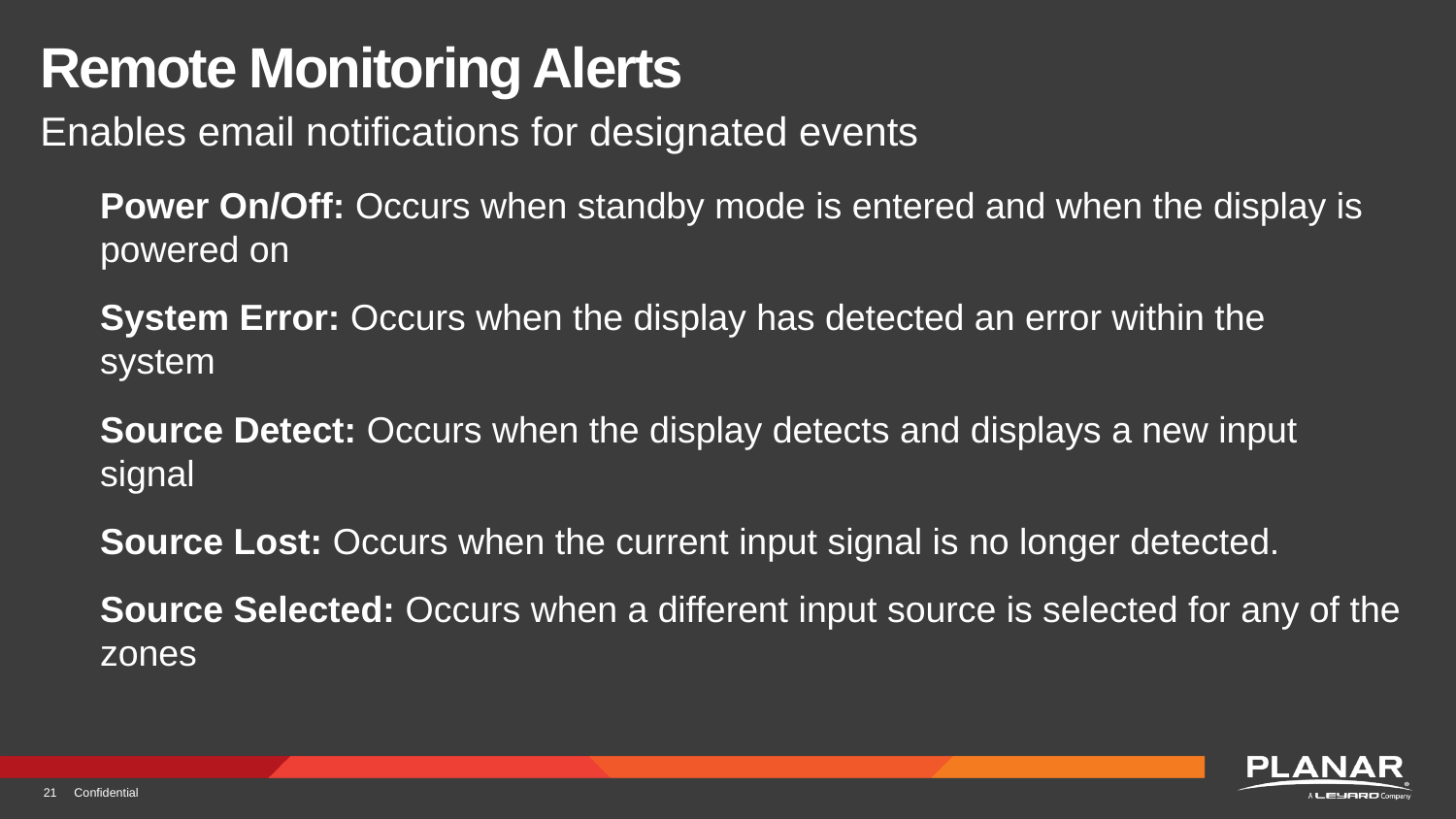

# Remote Monitoring Alerts
Enables email notifications for designated events
Power On/Off: Occurs when standby mode is entered and when the display is powered on
System Error: Occurs when the display has detected an error within the
system
Source Detect: Occurs when the display detects and displays a new input
signal
Source Lost: Occurs when the current input signal is no longer detected.
Source Selected: Occurs when a different input source is selected for any of the zones